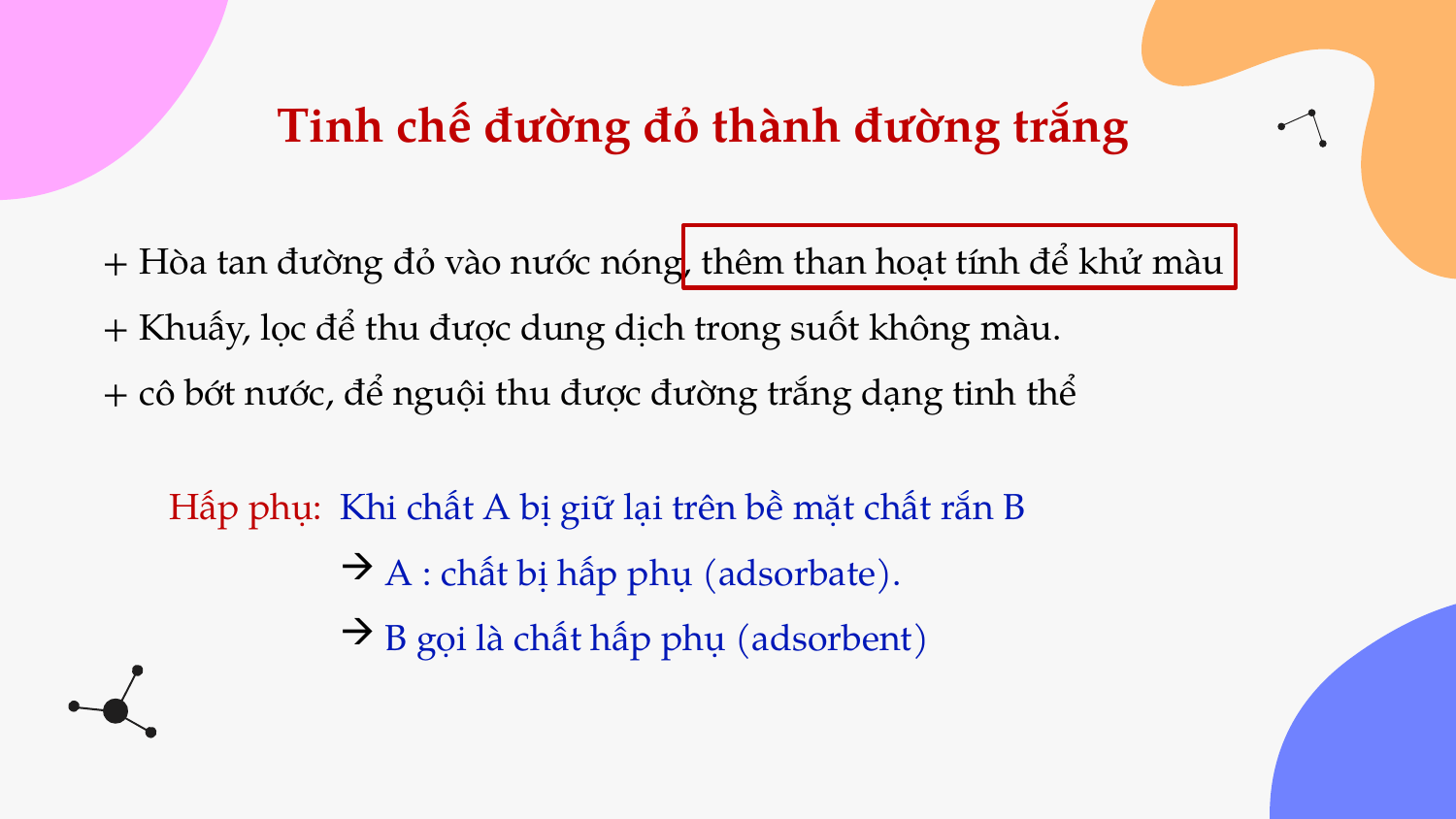

Tinh chế đường đỏ thành đường trắng
+ Hòa tan đường đỏ vào nước nóng, thêm than hoạt tính để khử màu
+ Khuấy, lọc để thu được dung dịch trong suốt không màu.
+ cô bớt nước, để nguội thu được đường trắng dạng tinh thể

Hấp phụ:
Khi chất A bị giữ lại trên bề mặt chất rắn B
A : chất bị hấp phụ (adsorbate).
B gọi là chất hấp phụ (adsorbent)